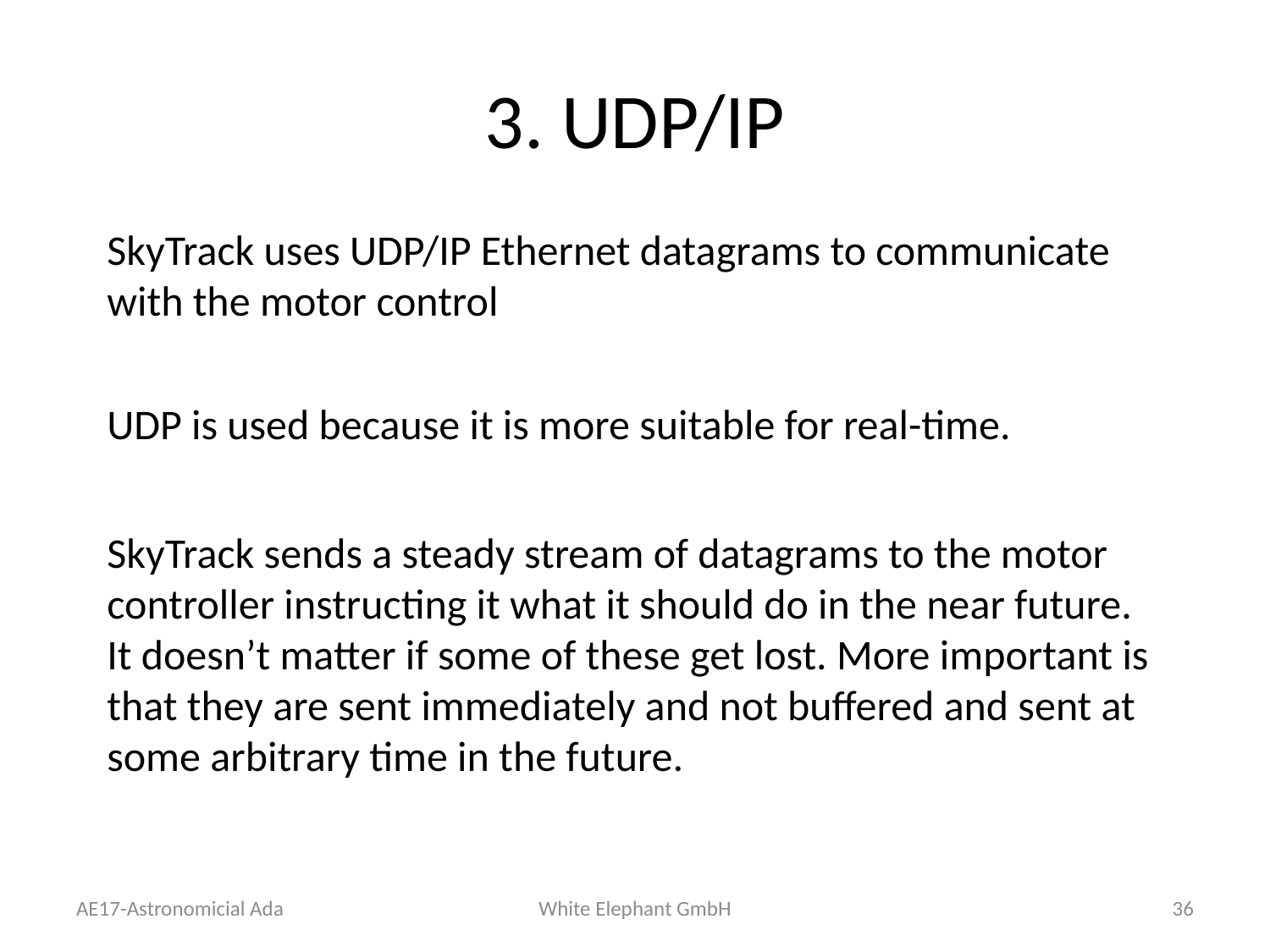

# 3. UDP/IP
SkyTrack uses UDP/IP Ethernet datagrams to communicate with the motor control
UDP is used because it is more suitable for real-time.
SkyTrack sends a steady stream of datagrams to the motor controller instructing it what it should do in the near future. It doesn’t matter if some of these get lost. More important is that they are sent immediately and not buffered and sent at some arbitrary time in the future.
AE17-Astronomicial Ada
White Elephant GmbH
36